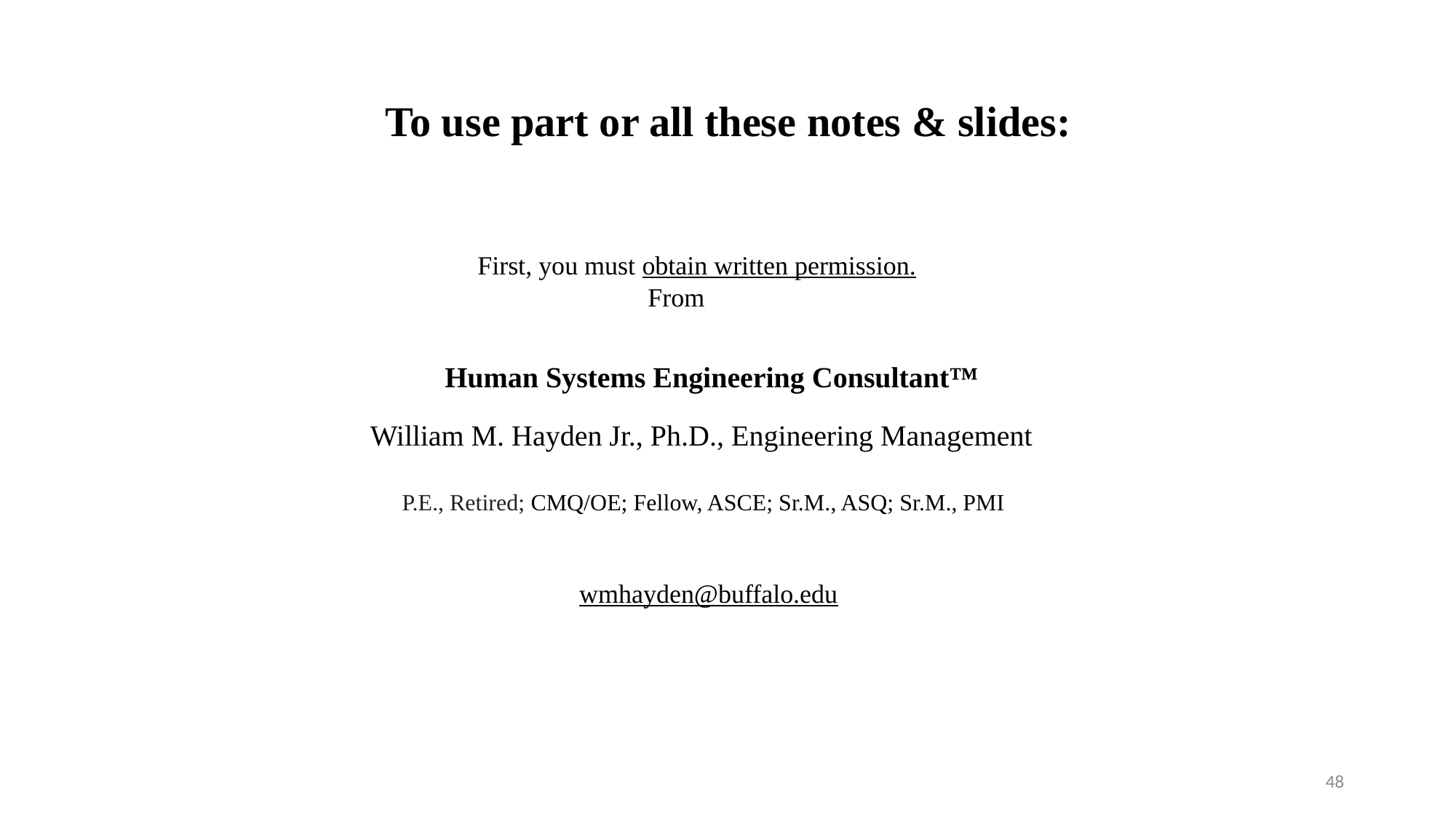

# To use part or all these notes & slides:

                                                        First, you must obtain written permission.
                                                                                  From

                                                                    Human Systems Engineering Consultant™

                                                         William M. Hayden Jr., Ph.D., Engineering Management

                                                  P.E., Retired; CMQ/OE; Fellow, ASCE; Sr.M., ASQ; Sr.M., PMI

                                                                                                       wmhayden@buffalo.edu

48